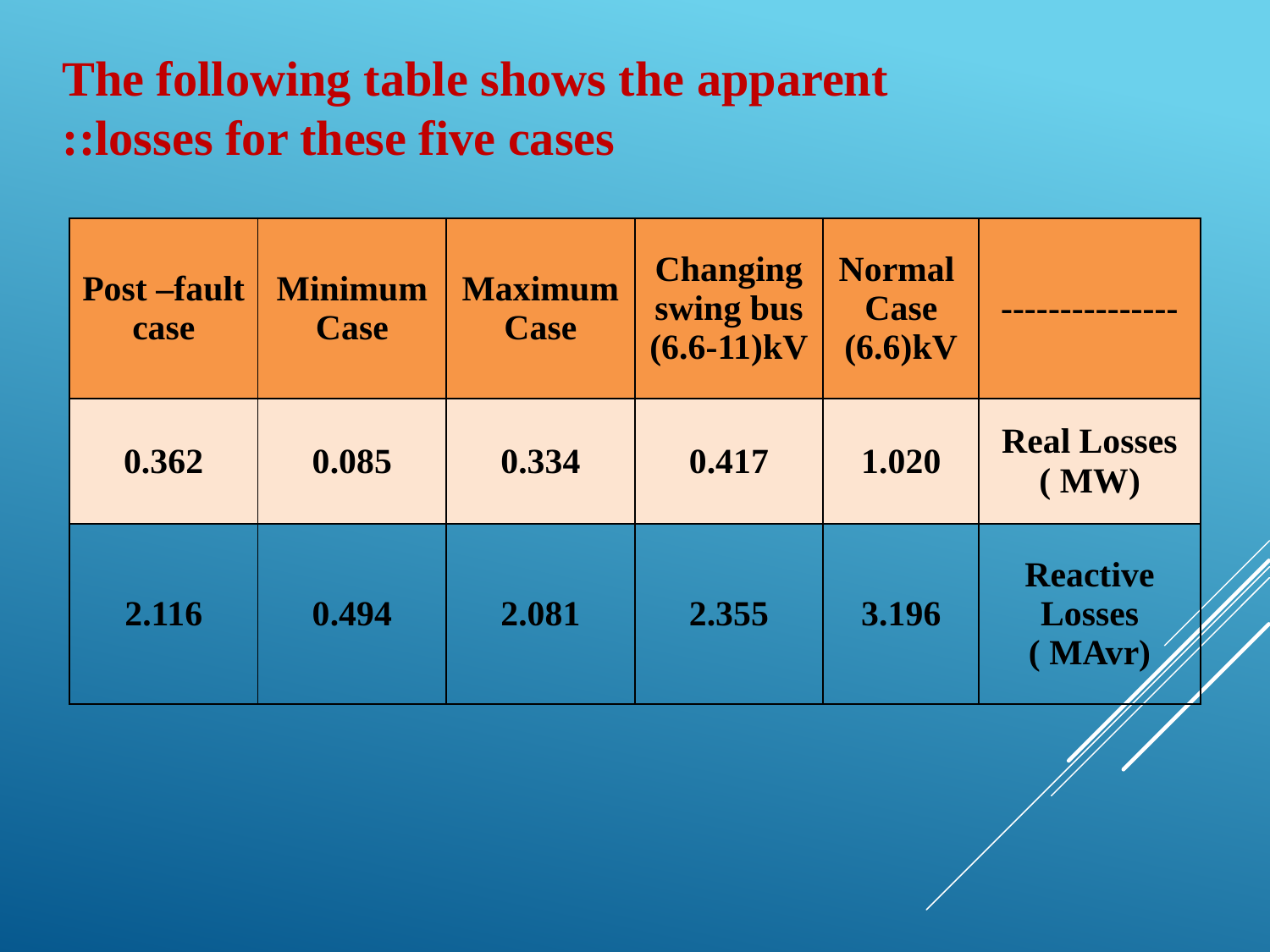

The following table shows the apparent
 losses for these five cases::
| Post –fault case | Minimum Case | Maximum Case | Changing swing bus (6.6-11)kV | Normal Case (6.6)kV | --------------- |
| --- | --- | --- | --- | --- | --- |
| 0.362 | 0.085 | 0.334 | 0.417 | 1.020 | Real Losses ( MW) |
| 2.116 | 0.494 | 2.081 | 2.355 | 3.196 | Reactive Losses ( MAvr) |